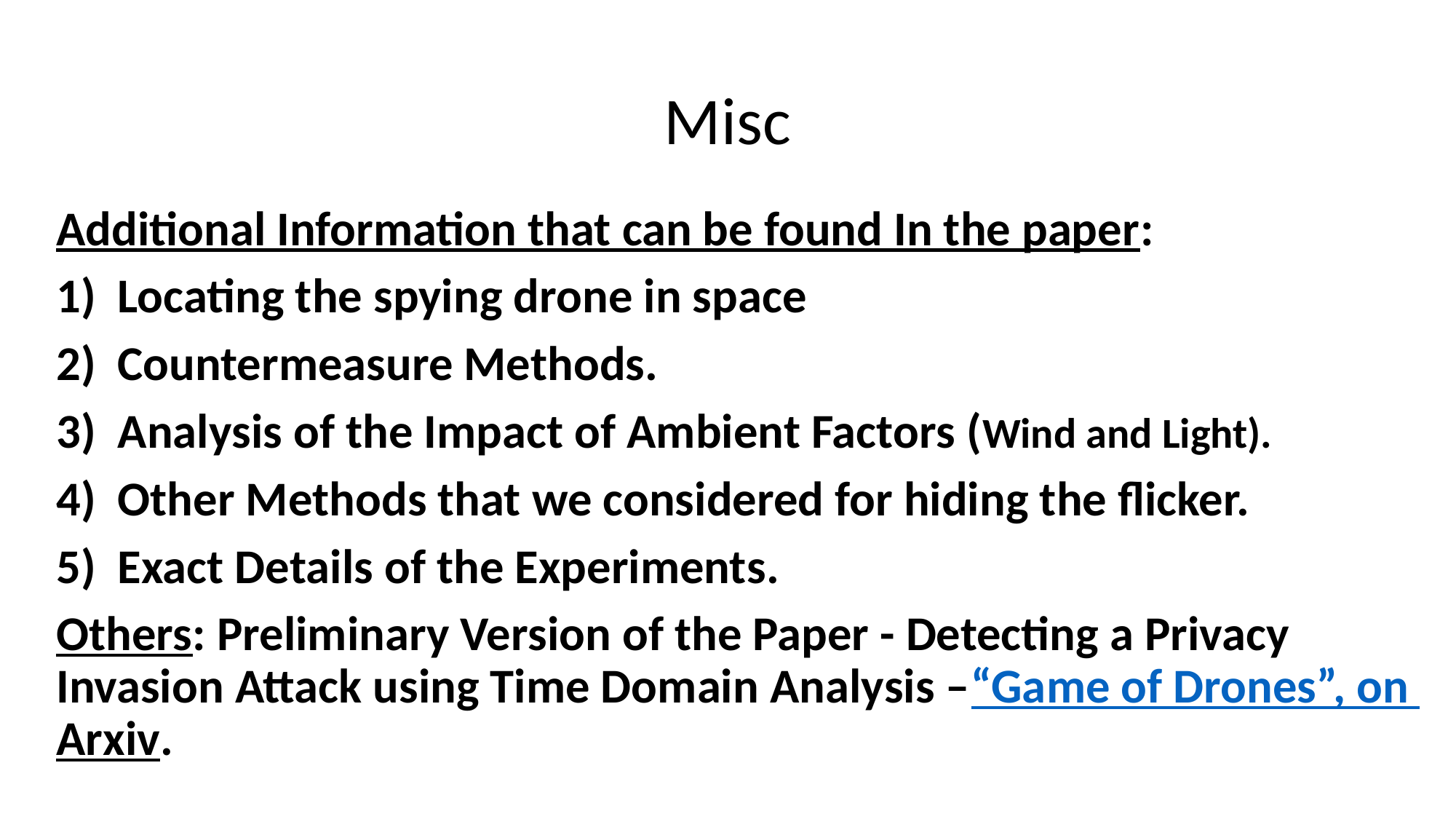

# Misc
Additional Information that can be found In the paper:
Locating the spying drone in space
Countermeasure Methods.
Analysis of the Impact of Ambient Factors (Wind and Light).
Other Methods that we considered for hiding the flicker.
Exact Details of the Experiments.
Others: Preliminary Version of the Paper - Detecting a Privacy Invasion Attack using Time Domain Analysis –“Game of Drones”, on Arxiv.